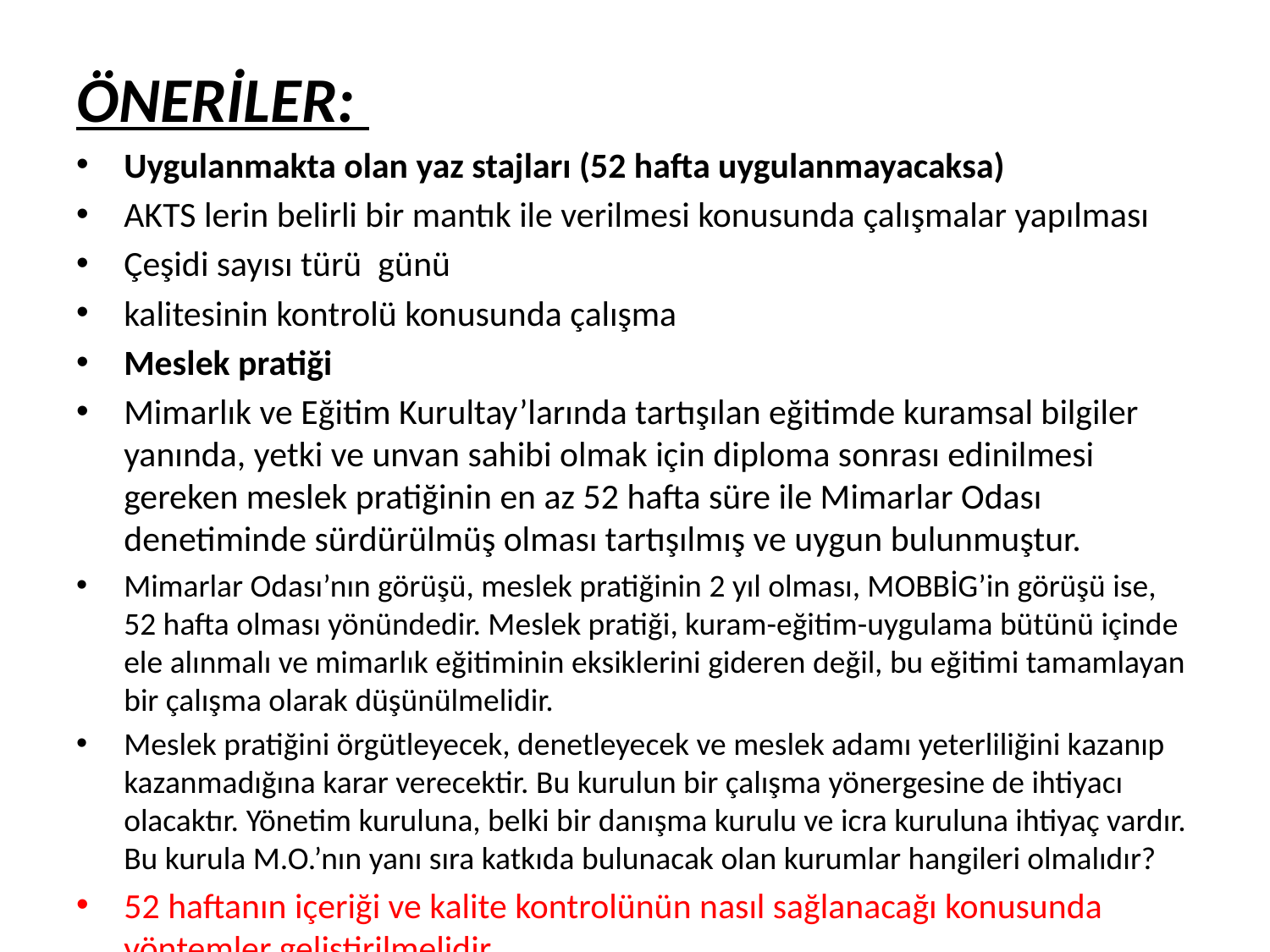

# ÖNERİLER:
Uygulanmakta olan yaz stajları (52 hafta uygulanmayacaksa)
AKTS lerin belirli bir mantık ile verilmesi konusunda çalışmalar yapılması
Çeşidi sayısı türü  günü
kalitesinin kontrolü konusunda çalışma
Meslek pratiği
Mimarlık ve Eğitim Kurultay’larında tartışılan eğitimde kuramsal bilgiler yanında, yetki ve unvan sahibi olmak için diploma sonrası edinilmesi gereken meslek pratiğinin en az 52 hafta süre ile Mimarlar Odası denetiminde sürdürülmüş olması tartışılmış ve uygun bulunmuştur.
Mimarlar Odası’nın görüşü, meslek pratiğinin 2 yıl olması, MOBBİG’in görüşü ise, 52 hafta olması yönündedir. Meslek pratiği, kuram-eğitim-uygulama bütünü içinde ele alınmalı ve mimarlık eğitiminin eksiklerini gideren değil, bu eğitimi tamamlayan bir çalışma olarak düşünülmelidir.
Meslek pratiğini örgütleyecek, denetleyecek ve meslek adamı yeterliliğini kazanıp kazanmadığına karar verecektir. Bu kurulun bir çalışma yönergesine de ihtiyacı olacaktır. Yönetim kuruluna, belki bir danışma kurulu ve icra kuruluna ihtiyaç vardır. Bu kurula M.O.’nın yanı sıra katkıda bulunacak olan kurumlar hangileri olmalıdır?
52 haftanın içeriği ve kalite kontrolünün nasıl sağlanacağı konusunda yöntemler geliştirilmelidir ….
Meslek pratiği sonrasında bir sınav olmalı mıdır? Yoksa dosya incelemesi üzerinden mi karar verilmelidir?
Yasal çerçevesi en kısa zamanda tamamlanmalıdır